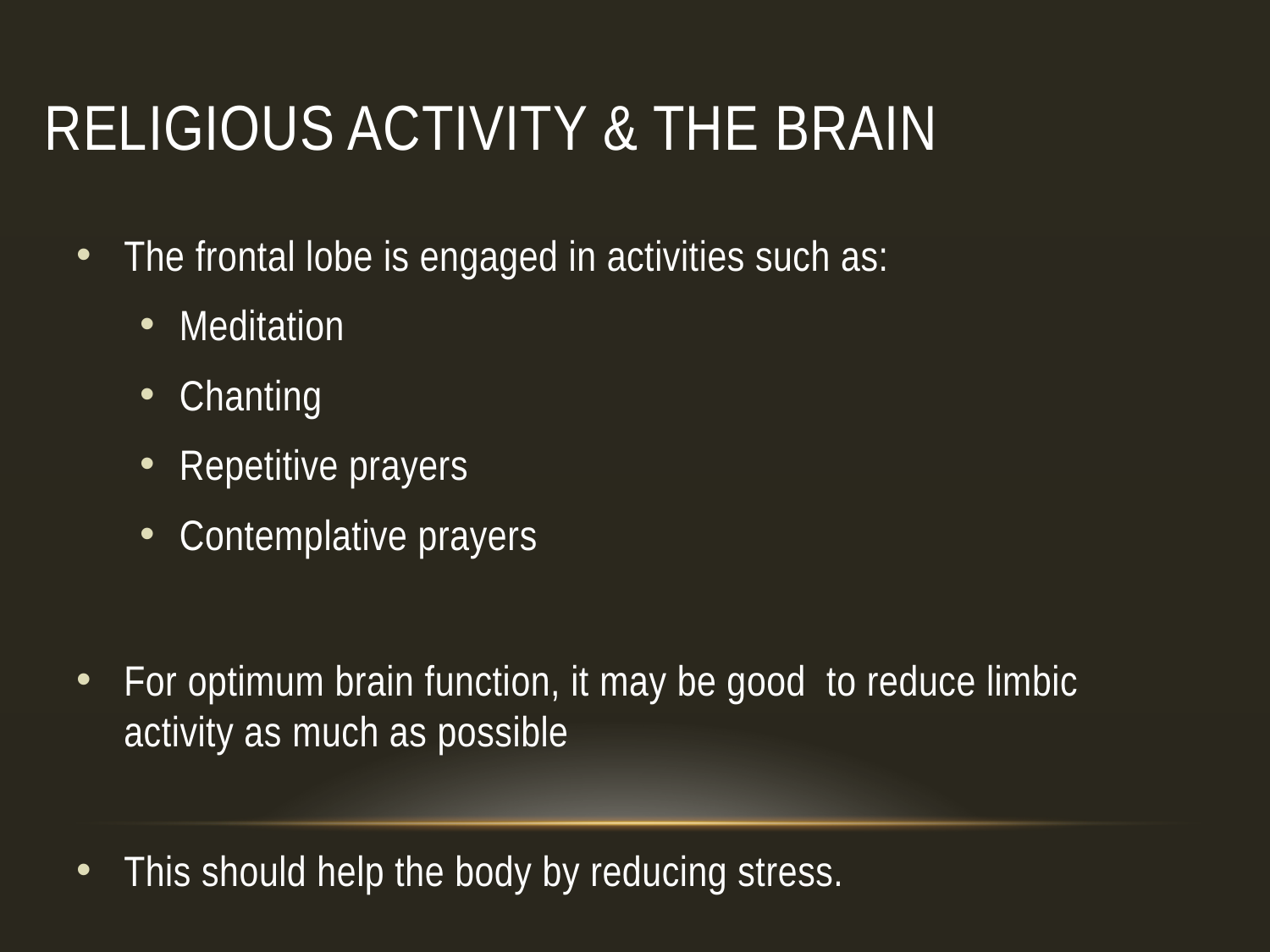

# Religious Activity & the Brain
The frontal lobe is engaged in activities such as:
Meditation
Chanting
Repetitive prayers
Contemplative prayers

For optimum brain function, it may be good  to reduce limbic activity as much as possible

This should help the body by reducing stress.